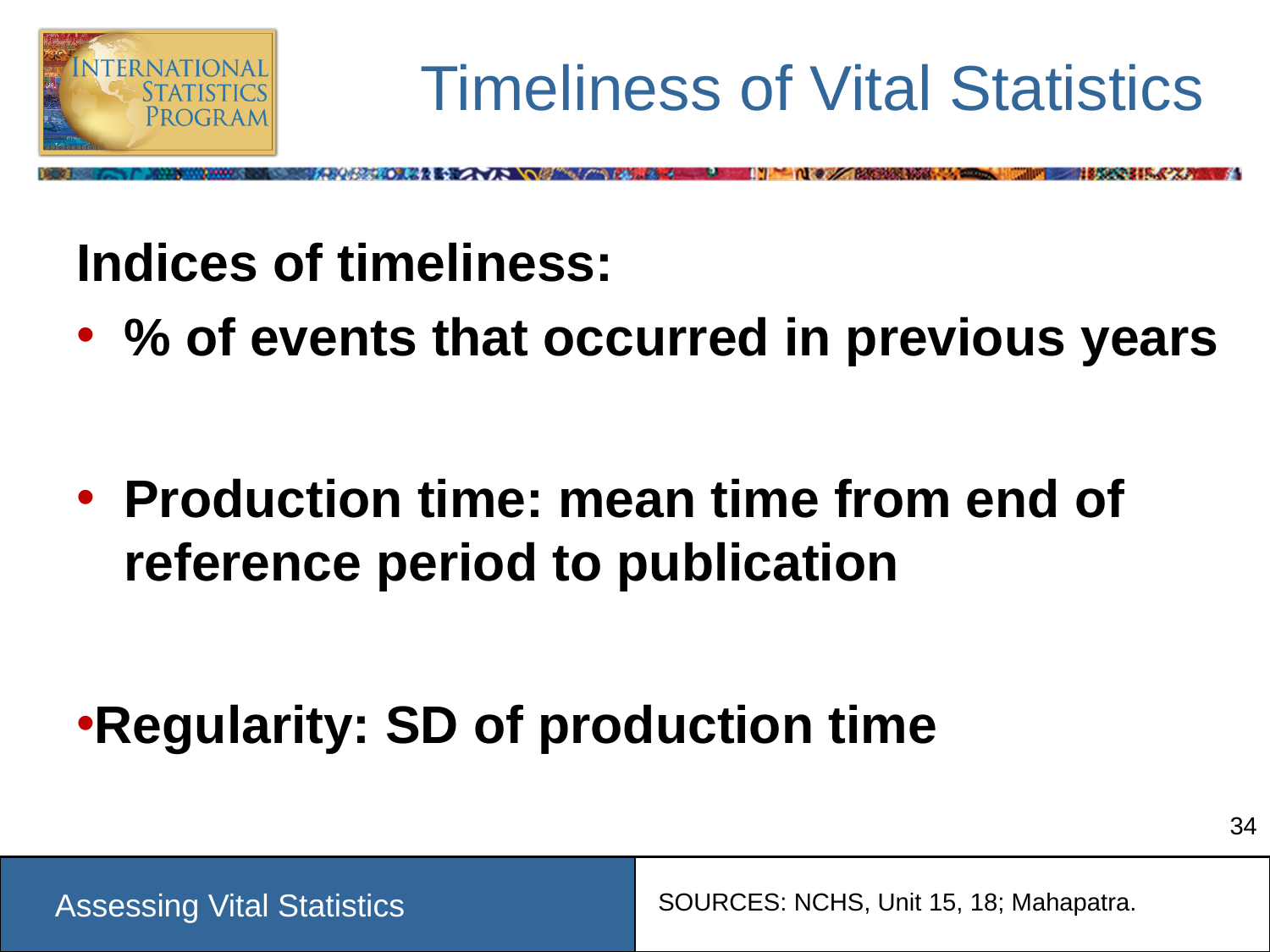

# Timeliness of Vital Statistics
Indices of timeliness:
% of events that occurred in previous years

Production time: mean time from end of reference period to publication

Regularity: SD of production time

SOURCES: NCHS, Unit 15, 18; Mahapatra.